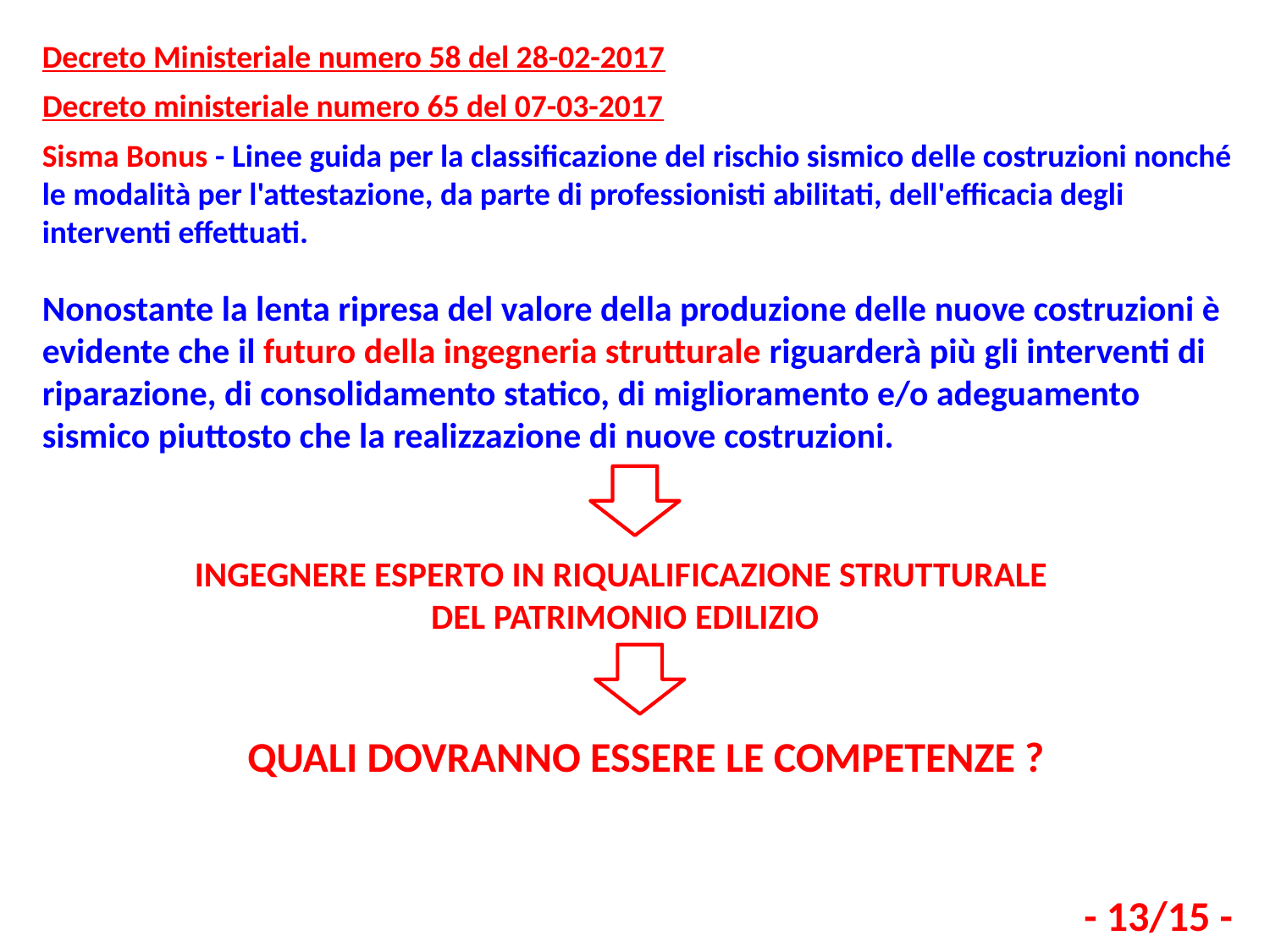

Decreto Ministeriale numero 58 del 28-02-2017
Decreto ministeriale numero 65 del 07-03-2017
Sisma Bonus - Linee guida per la classificazione del rischio sismico delle costruzioni nonché le modalità per l'attestazione, da parte di professionisti abilitati, dell'efficacia degli interventi effettuati.
Nonostante la lenta ripresa del valore della produzione delle nuove costruzioni è evidente che il futuro della ingegneria strutturale riguarderà più gli interventi di riparazione, di consolidamento statico, di miglioramento e/o adeguamento sismico piuttosto che la realizzazione di nuove costruzioni.

INGEGNERE ESPERTO IN RIQUALIFICAZIONE STRUTTURALE
DEL PATRIMONIO EDILIZIO

QUALI DOVRANNO ESSERE LE COMPETENZE ?
- 13/15 -